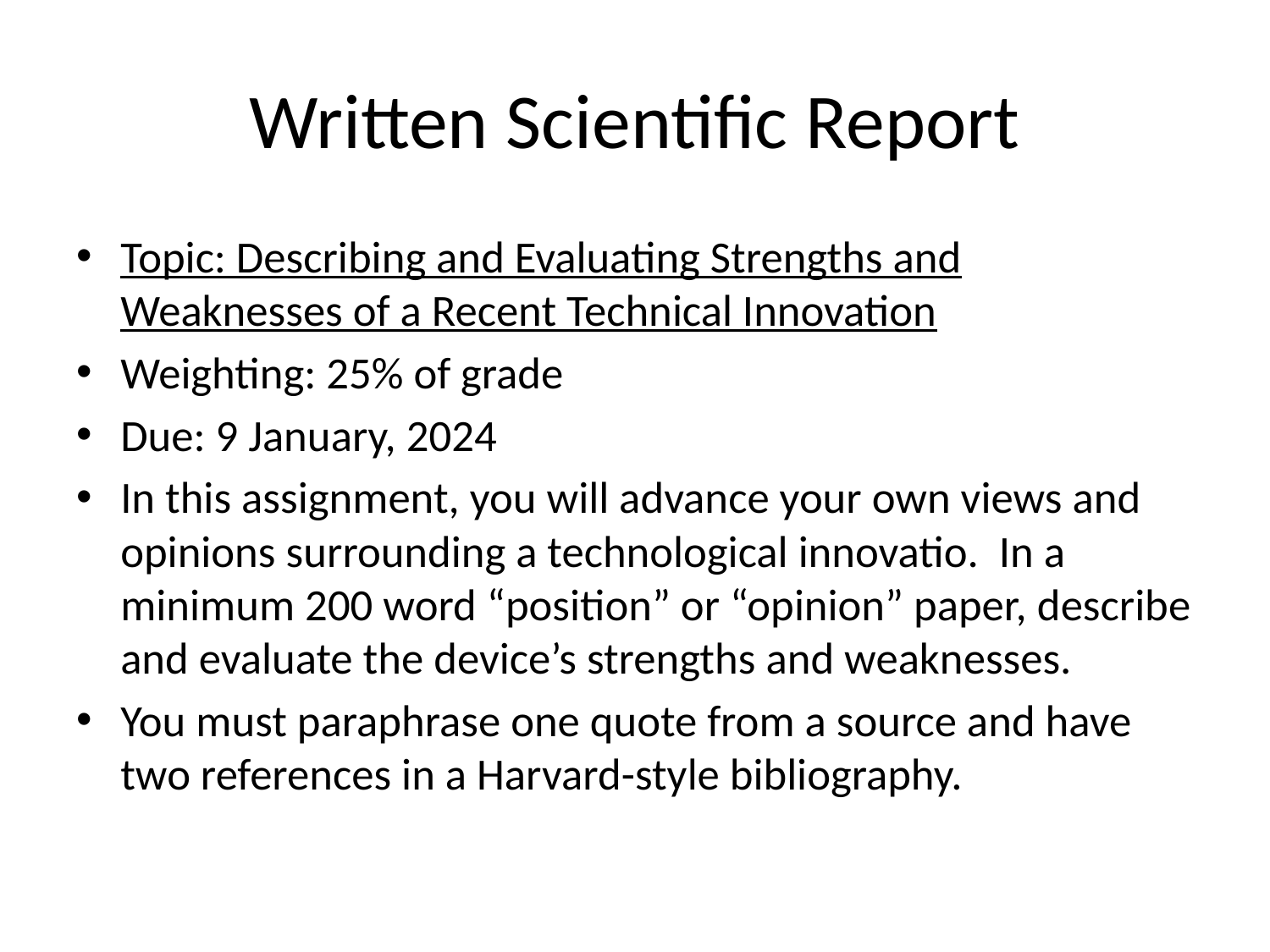

# Written Scientific Report
Topic: Describing and Evaluating Strengths and Weaknesses of a Recent Technical Innovation
Weighting: 25% of grade
Due: 9 January, 2024
In this assignment, you will advance your own views and opinions surrounding a technological innovatio.  In a minimum 200 word “position” or “opinion” paper, describe and evaluate the device’s strengths and weaknesses.
You must paraphrase one quote from a source and have two references in a Harvard-style bibliography.